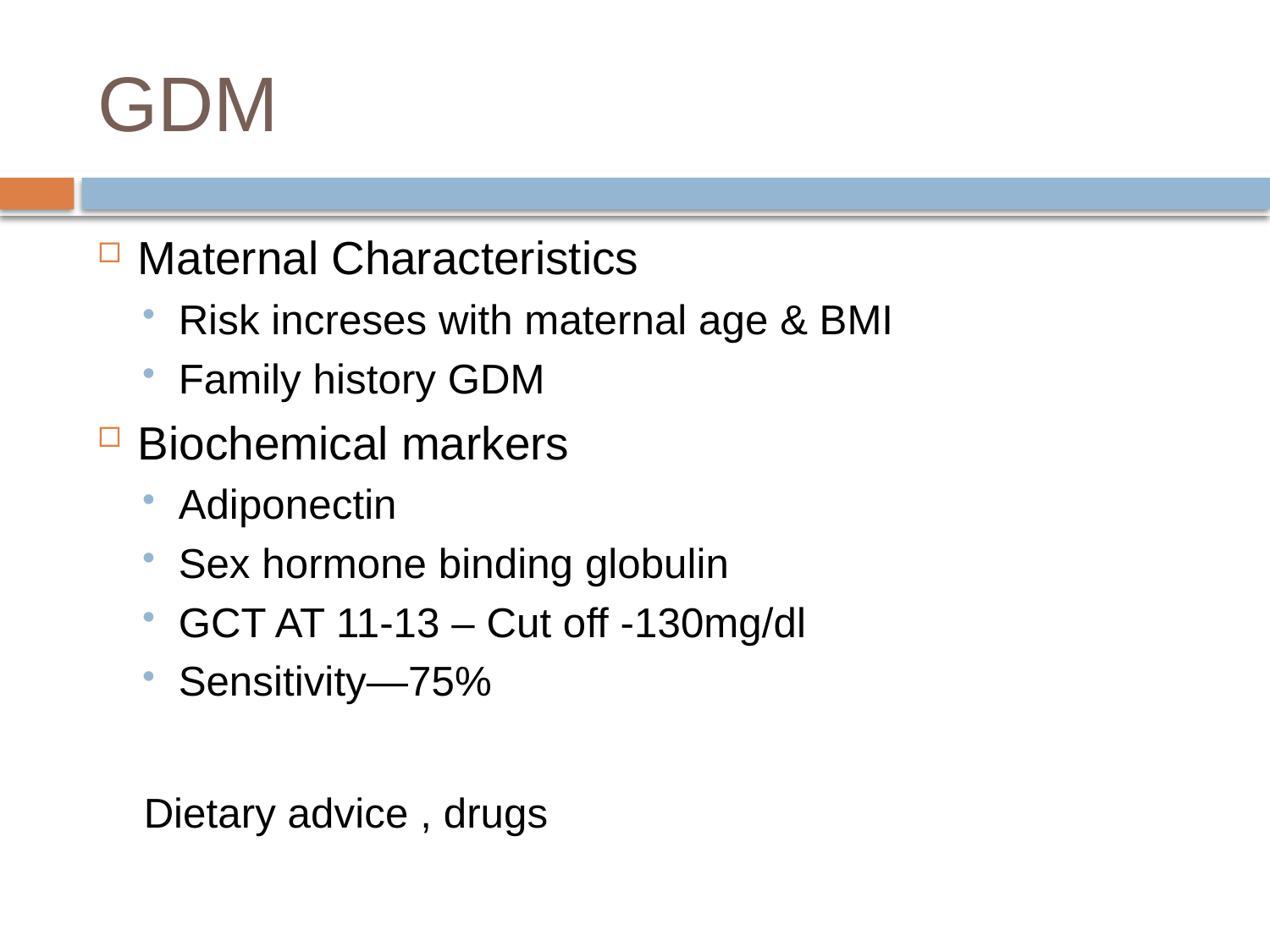

# GDM
Maternal Characteristics
Risk increses with maternal age & BMI
Family history GDM
Biochemical markers
Adiponectin
Sex hormone binding globulin
GCT AT 11-13 – Cut off -130mg/dl
Sensitivity—75%

Dietary advice , drugs